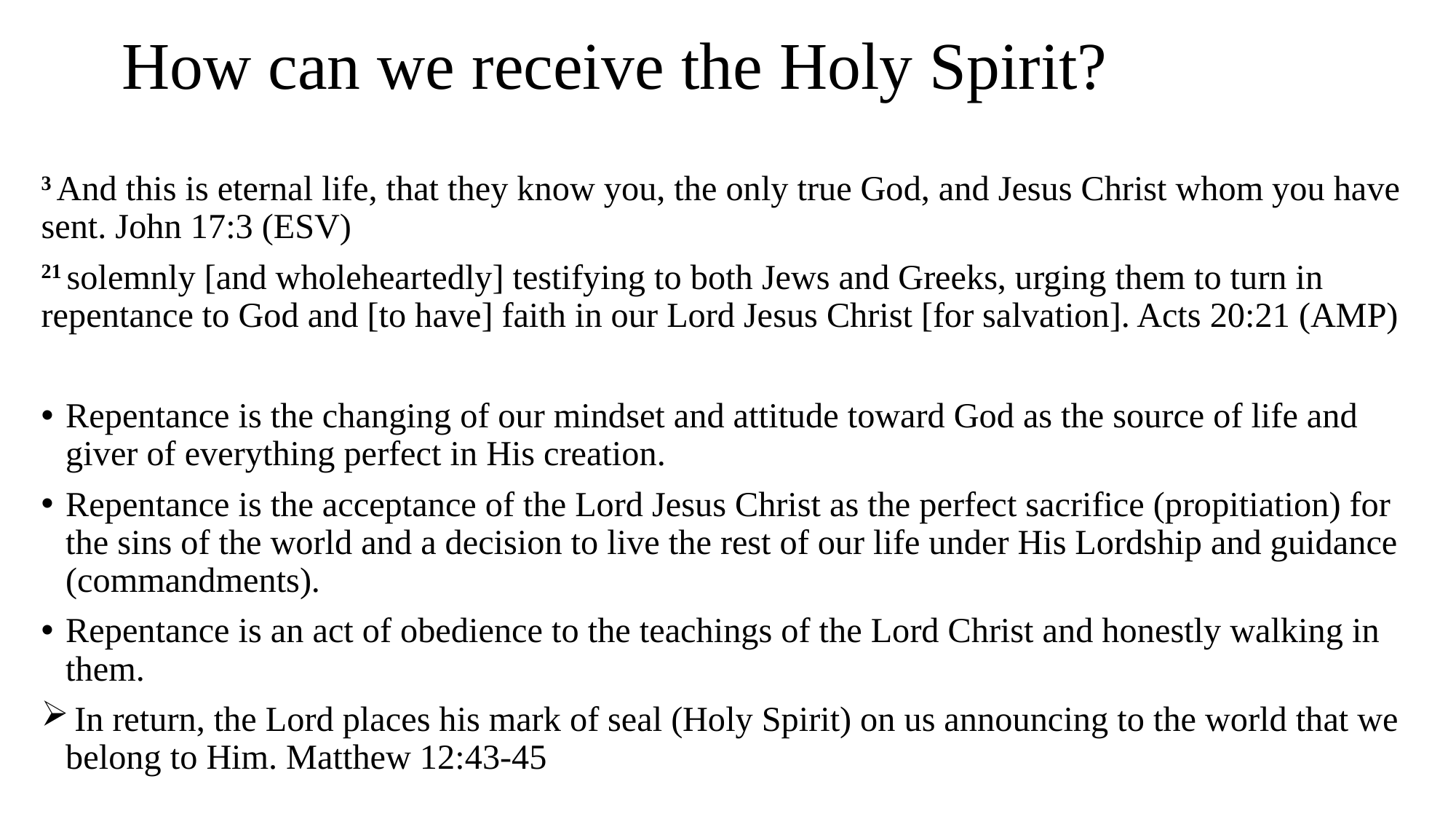

# How can we receive the Holy Spirit?
3 And this is eternal life, that they know you, the only true God, and Jesus Christ whom you have sent. John 17:3 (ESV)
21 solemnly [and wholeheartedly] testifying to both Jews and Greeks, urging them to turn in repentance to God and [to have] faith in our Lord Jesus Christ [for salvation]. Acts 20:21 (AMP)

Repentance is the changing of our mindset and attitude toward God as the source of life and giver of everything perfect in His creation.
Repentance is the acceptance of the Lord Jesus Christ as the perfect sacrifice (propitiation) for the sins of the world and a decision to live the rest of our life under His Lordship and guidance (commandments).
Repentance is an act of obedience to the teachings of the Lord Christ and honestly walking in them.
 In return, the Lord places his mark of seal (Holy Spirit) on us announcing to the world that we belong to Him. Matthew 12:43-45